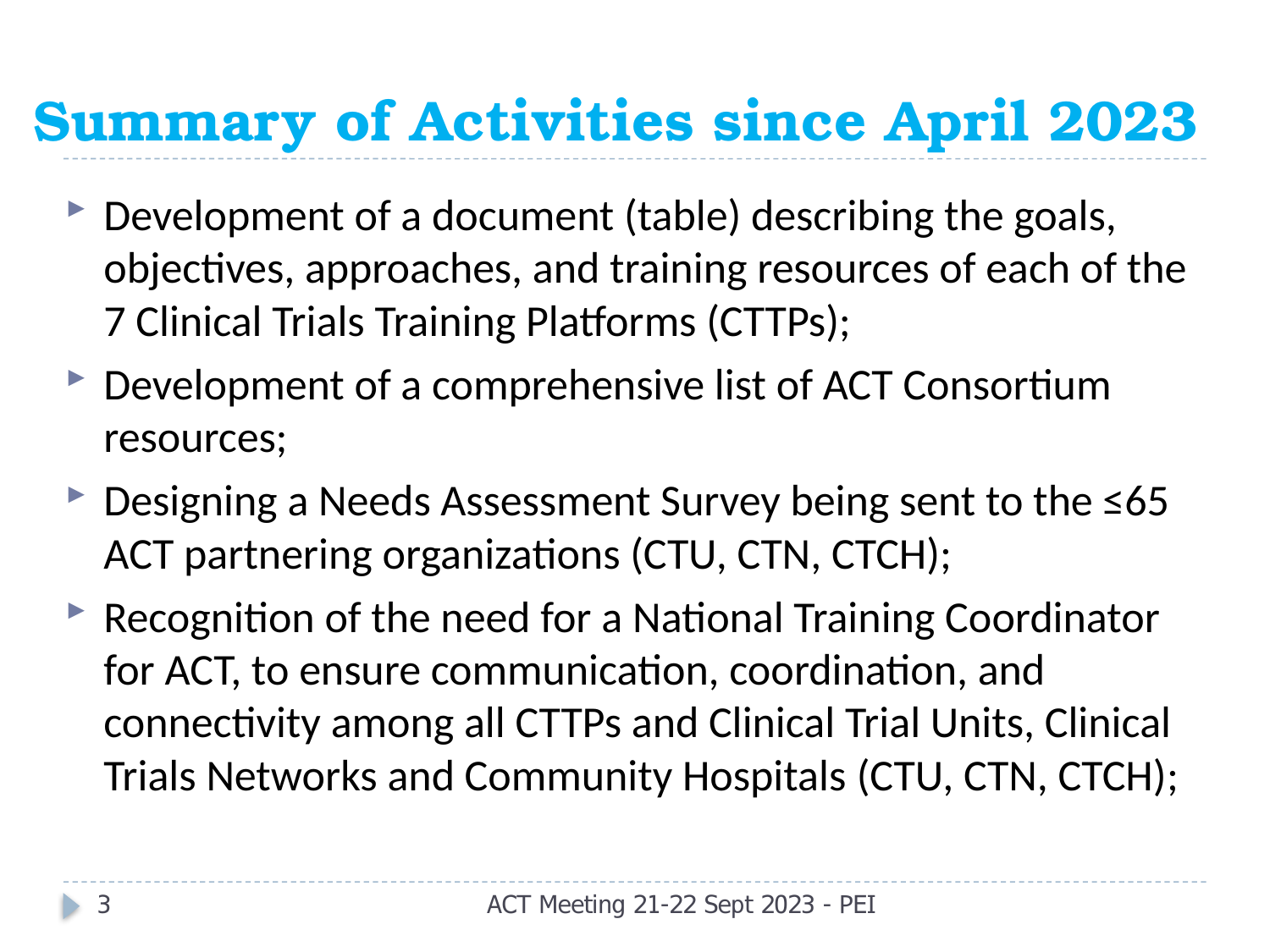

# Summary of Activities since April 2023
Development of a document (table) describing the goals, objectives, approaches, and training resources of each of the 7 Clinical Trials Training Platforms (CTTPs);
Development of a comprehensive list of ACT Consortium resources;
Designing a Needs Assessment Survey being sent to the ≤65 ACT partnering organizations (CTU, CTN, CTCH);
Recognition of the need for a National Training Coordinator for ACT, to ensure communication, coordination, and connectivity among all CTTPs and Clinical Trial Units, Clinical Trials Networks and Community Hospitals (CTU, CTN, CTCH);
3
ACT Meeting 21-22 Sept 2023 - PEI